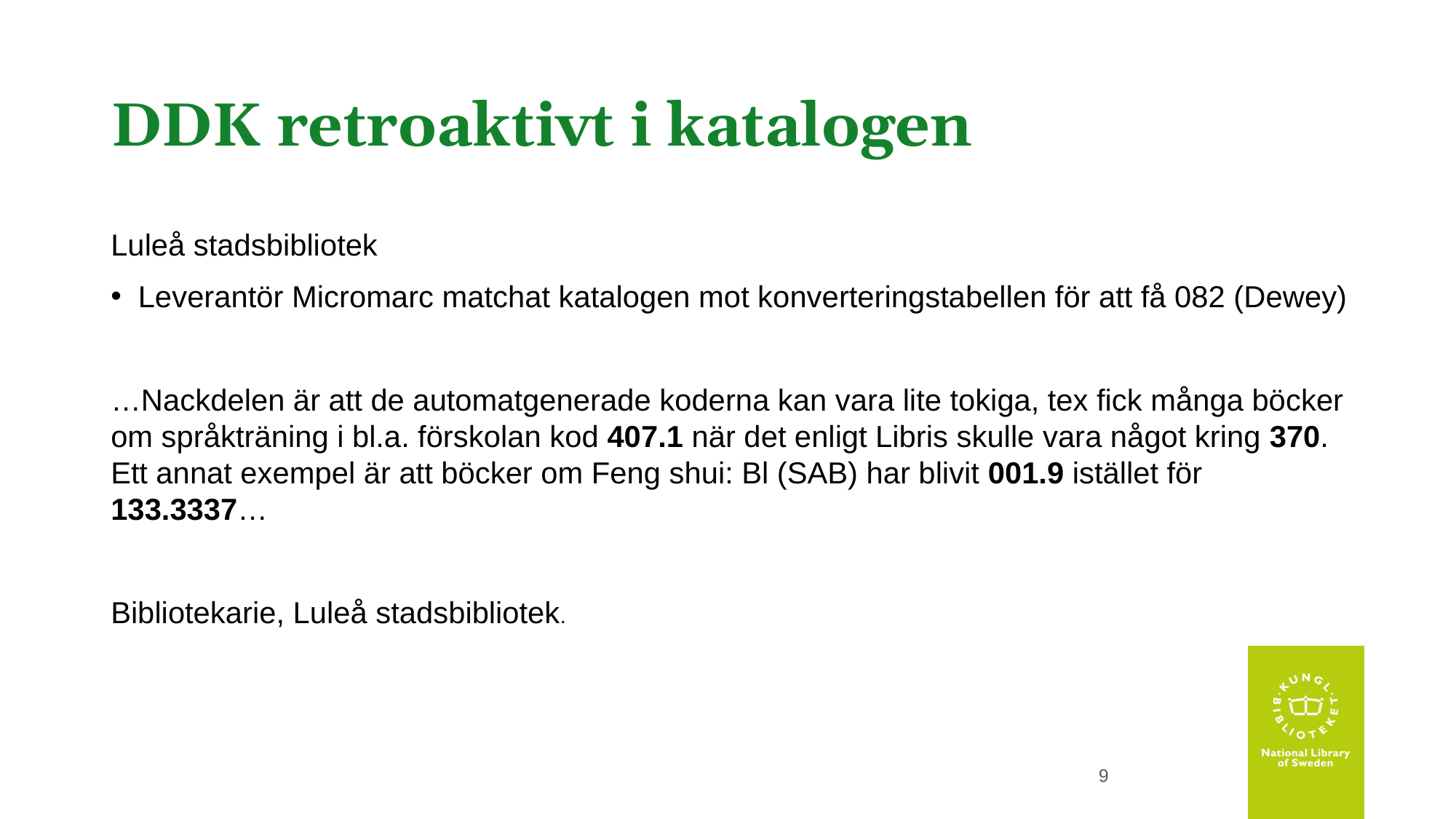

# DDK retroaktivt i katalogen
Luleå stadsbibliotek
Leverantör Micromarc matchat katalogen mot konverteringstabellen för att få 082 (Dewey)

…Nackdelen är att de automatgenerade koderna kan vara lite tokiga, tex fick många böcker om språkträning i bl.a. förskolan kod 407.1 när det enligt Libris skulle vara något kring 370. Ett annat exempel är att böcker om Feng shui: Bl (SAB) har blivit 001.9 istället för 133.3337…

Bibliotekarie, Luleå stadsbibliotek.

9